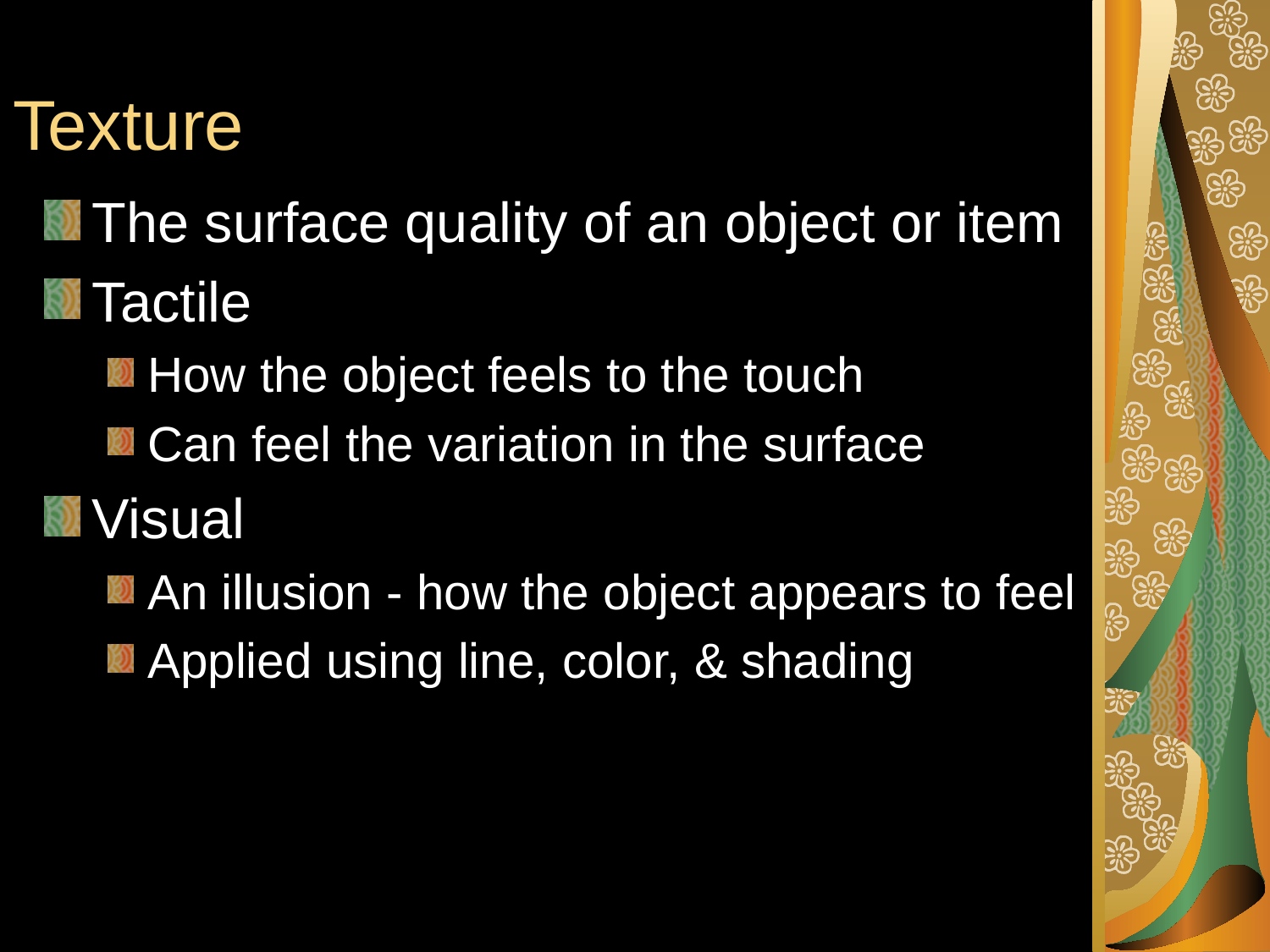

Texture
The surface quality of an object or item
Tactile
How the object feels to the touch
Can feel the variation in the surface
Visual
An illusion - how the object appears to feel
Applied using line, color, & shading